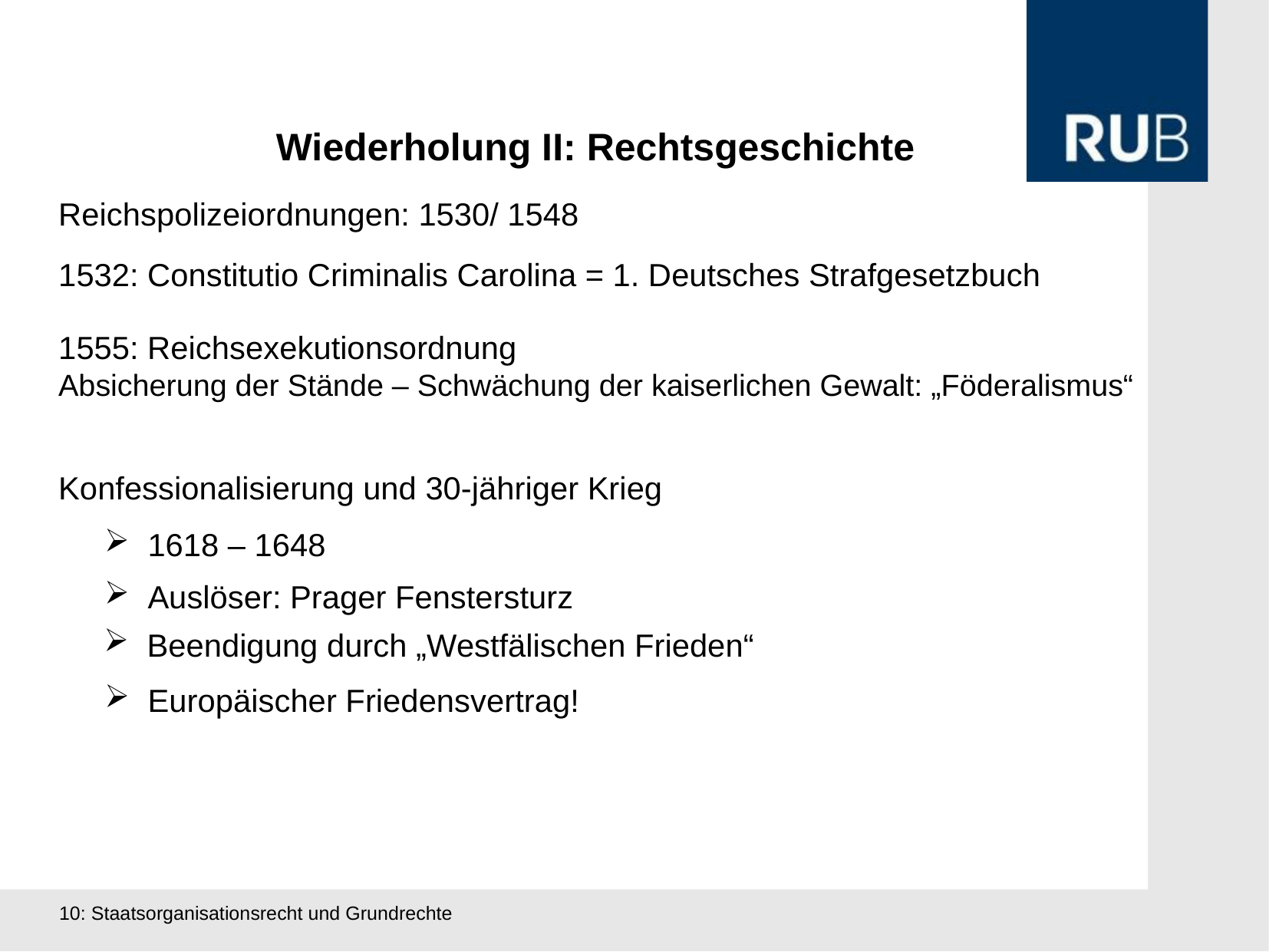

Wiederholung II: Rechtsgeschichte
Reichspolizeiordnungen: 1530/ 1548
1532: Constitutio Criminalis Carolina = 1. Deutsches Strafgesetzbuch
1555: Reichsexekutionsordnung
Absicherung der Stände – Schwächung der kaiserlichen Gewalt: „Föderalismus“
Konfessionalisierung und 30-jähriger Krieg
1618 – 1648

Auslöser: Prager Fenstersturz
Beendigung durch „Westfälischen Frieden“
Europäischer Friedensvertrag!
10: Staatsorganisationsrecht und Grundrechte